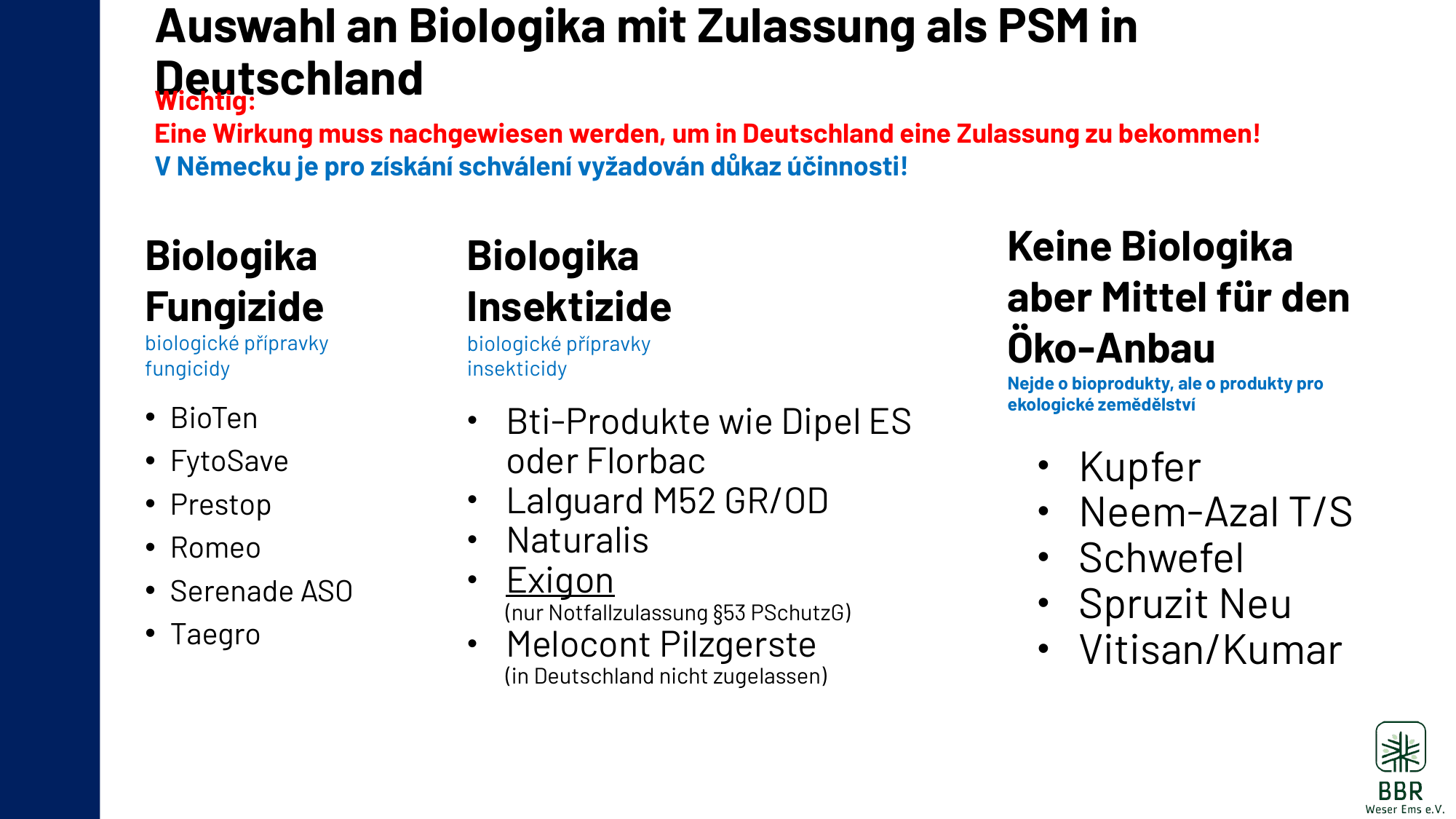

# Auswahl an Biologika mit Zulassung als PSM in Deutschland
Wichtig:
Eine Wirkung muss nachgewiesen werden, um in Deutschland eine Zulassung zu bekommen!
V Německu je pro získání schválení vyžadován důkaz účinnosti!
Keine Biologika aber Mittel für den Öko-Anbau
Nejde o bioprodukty, ale o produkty pro ekologické zemědělství
Biologika Fungizide
biologické přípravky fungicidy
Biologika Insektizide
biologické přípravky insekticidy

Bti-Produkte wie Dipel ES oder Florbac
Lalguard M52 GR/OD
Naturalis
Exigon
(nur Notfallzulassung §53 PSchutzG)
Melocont Pilzgerste
(in Deutschland nicht zugelassen)

BioTen
FytoSave
Prestop
Romeo
Serenade ASO
Taegro

Kupfer
Neem-Azal T/S
Schwefel
Spruzit Neu
Vitisan/Kumar